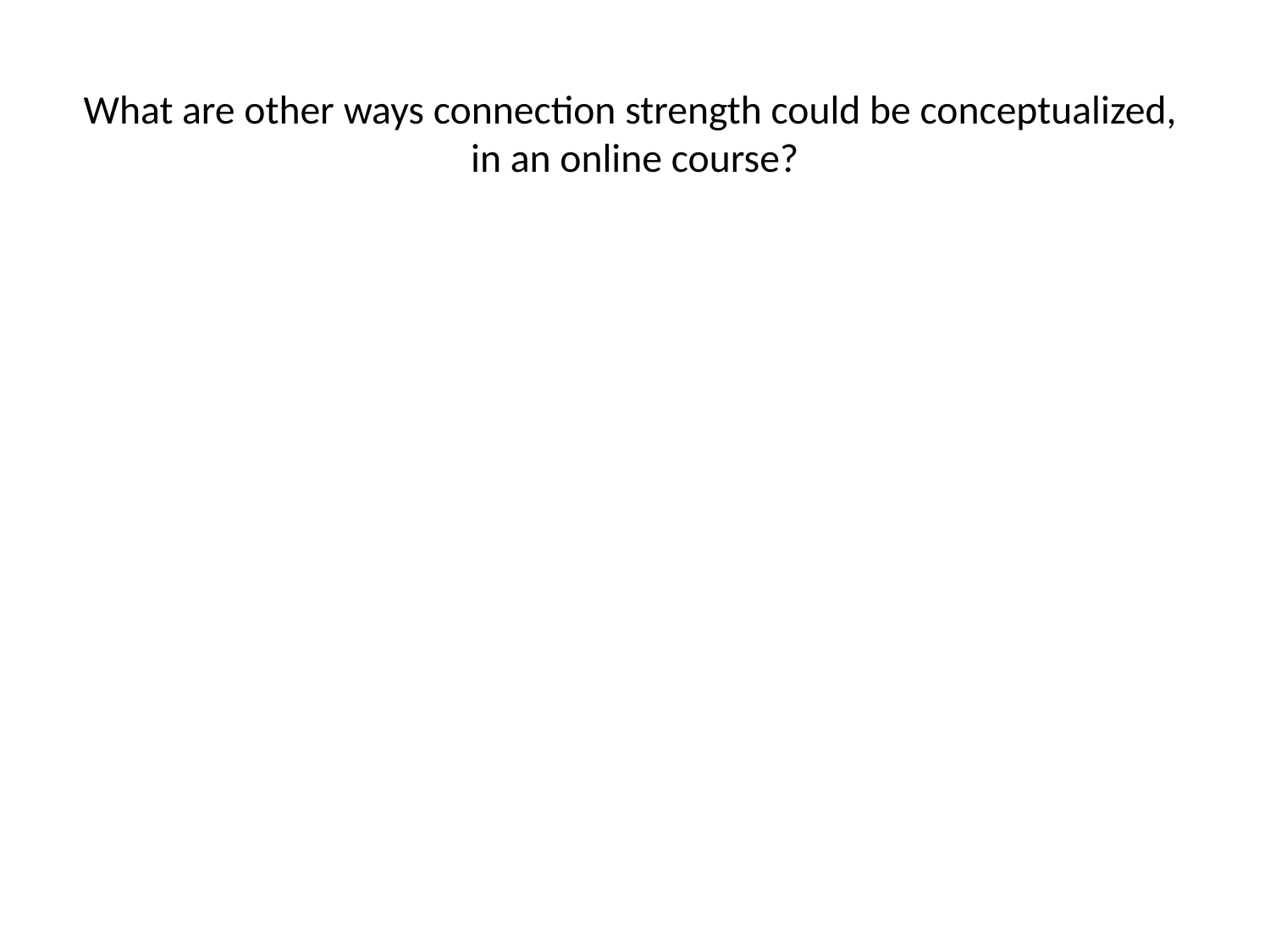

# What are other ways connection strength could be conceptualized, in an online course?